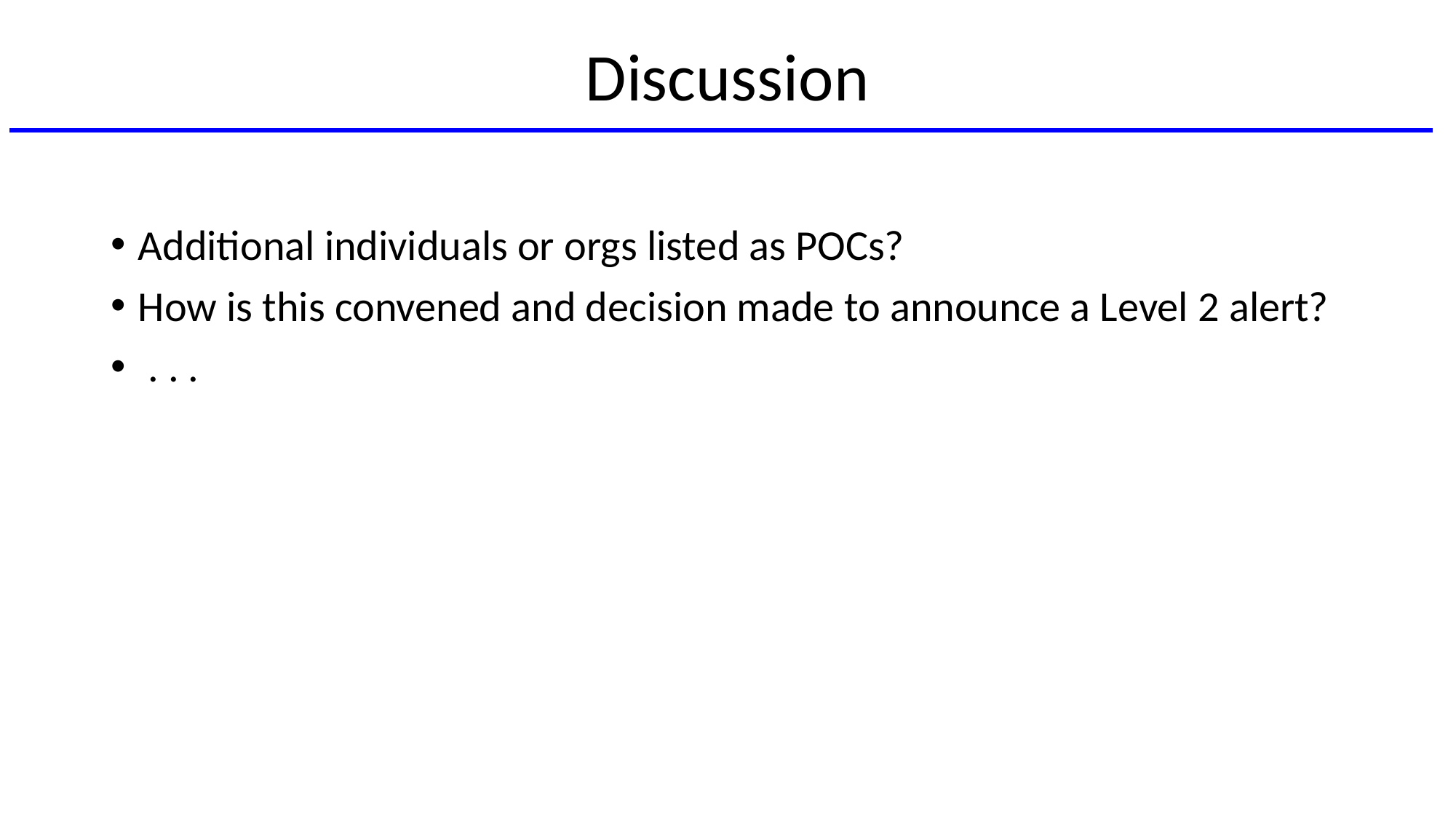

# Discussion
Additional individuals or orgs listed as POCs?
How is this convened and decision made to announce a Level 2 alert?
 . . .